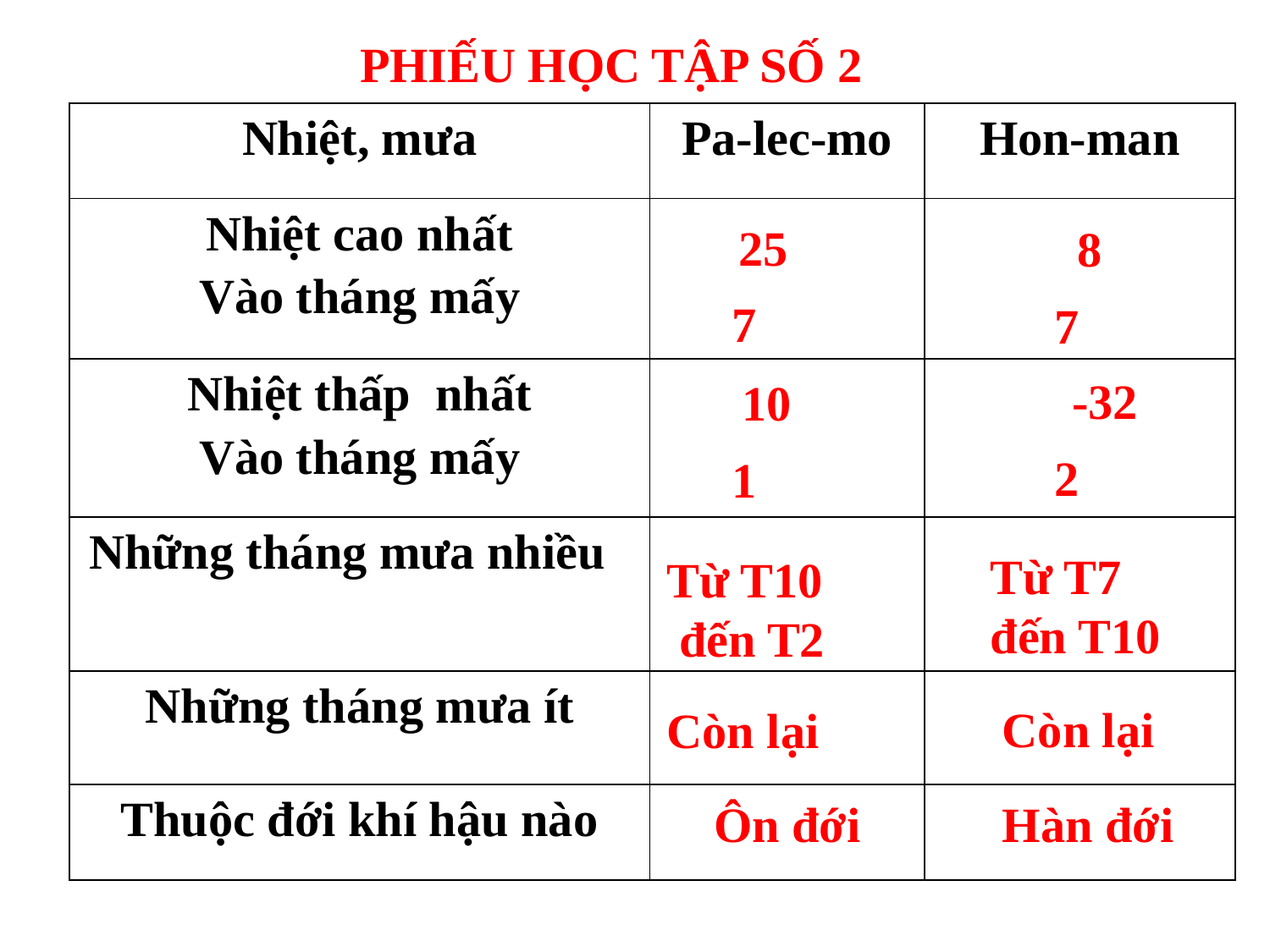

PHIẾU HỌC TẬP SỐ 2
| Nhiệt, mưa | Pa-lec-mo | Hon-man |
| --- | --- | --- |
| Nhiệt cao nhất Vào tháng mấy |  |  |
| Nhiệt thấp nhất Vào tháng mấy |  |  |
| Những tháng mưa nhiều |  |  |
| Những tháng mưa ít |  |  |
| Thuộc đới khí hậu nào |  |  |
25
7
8
7
-32
2
10
1
Từ T7
đến T10
Từ T10
 đến T2
Còn lại
Còn lại
Ôn đới
Hàn đới